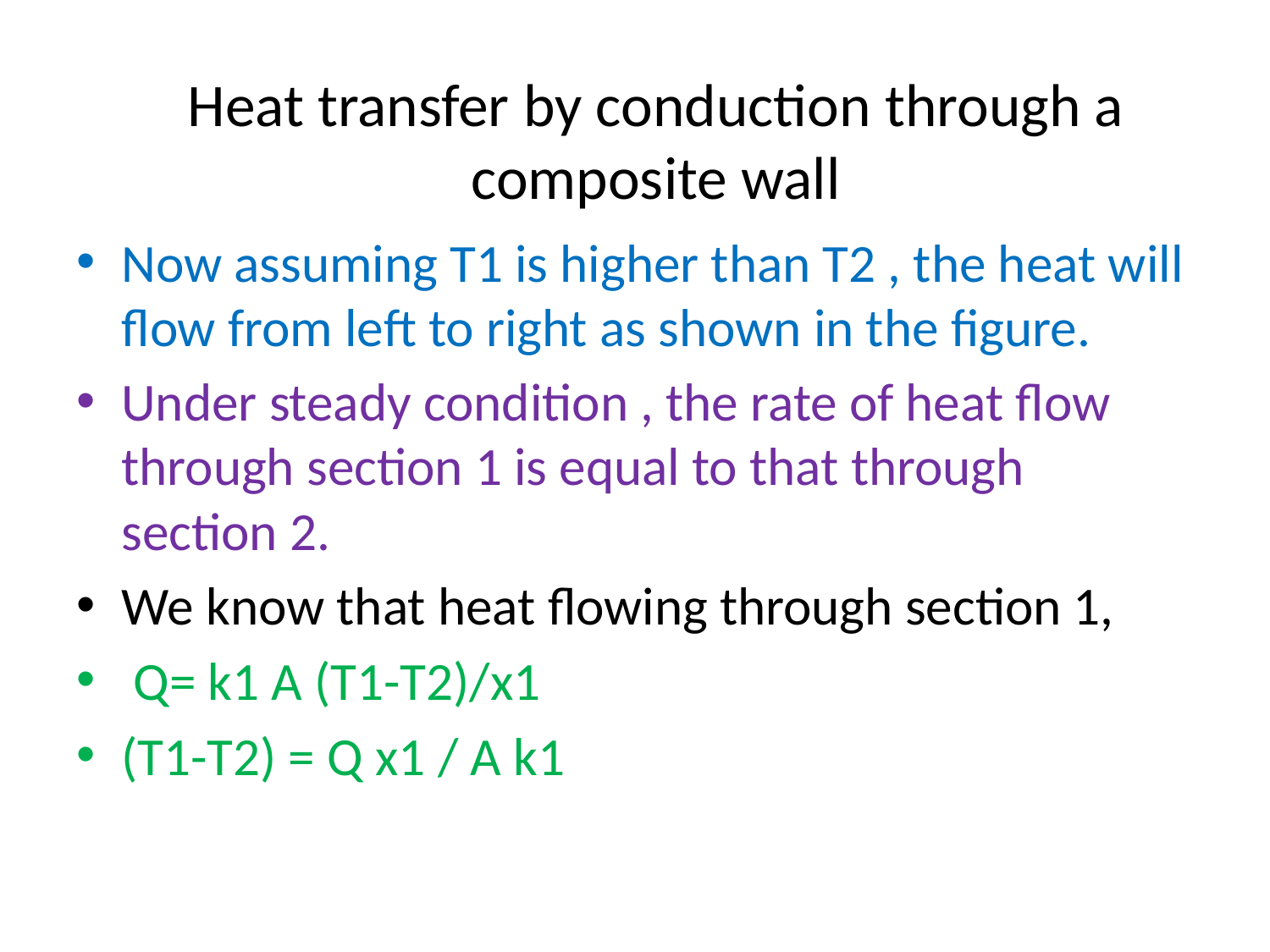

Heat transfer by conduction through a composite wall
Now assuming T1 is higher than T2 , the heat will flow from left to right as shown in the figure.
Under steady condition , the rate of heat flow through section 1 is equal to that through section 2.
We know that heat flowing through section 1,
 Q= k1 A (T1-T2)/x1
(T1-T2) = Q x1 / A k1